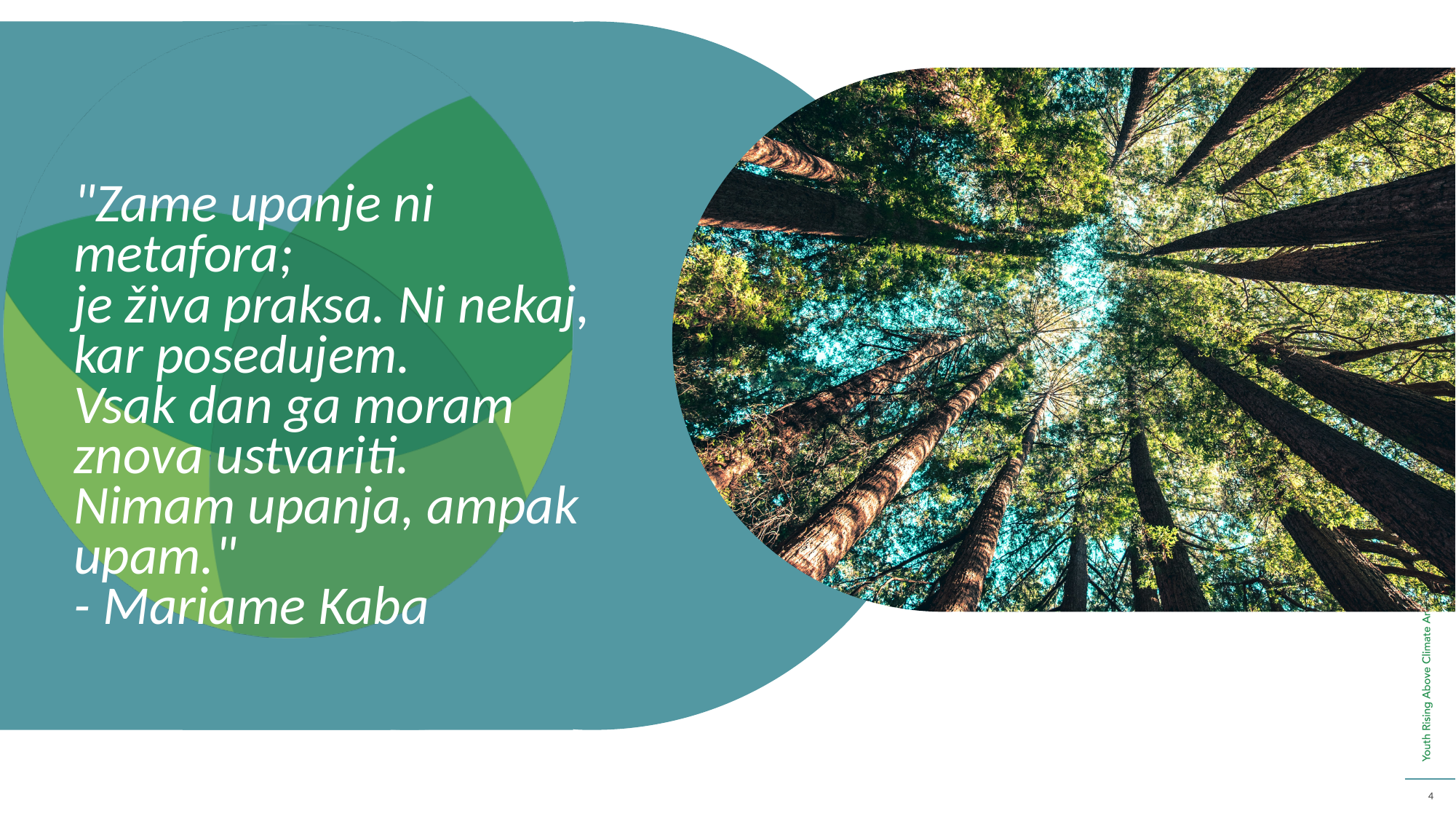

"Zame upanje ni metafora;
je živa praksa. Ni nekaj, kar posedujem.
Vsak dan ga moram znova ustvariti.
Nimam upanja, ampak upam."
- Mariame Kaba